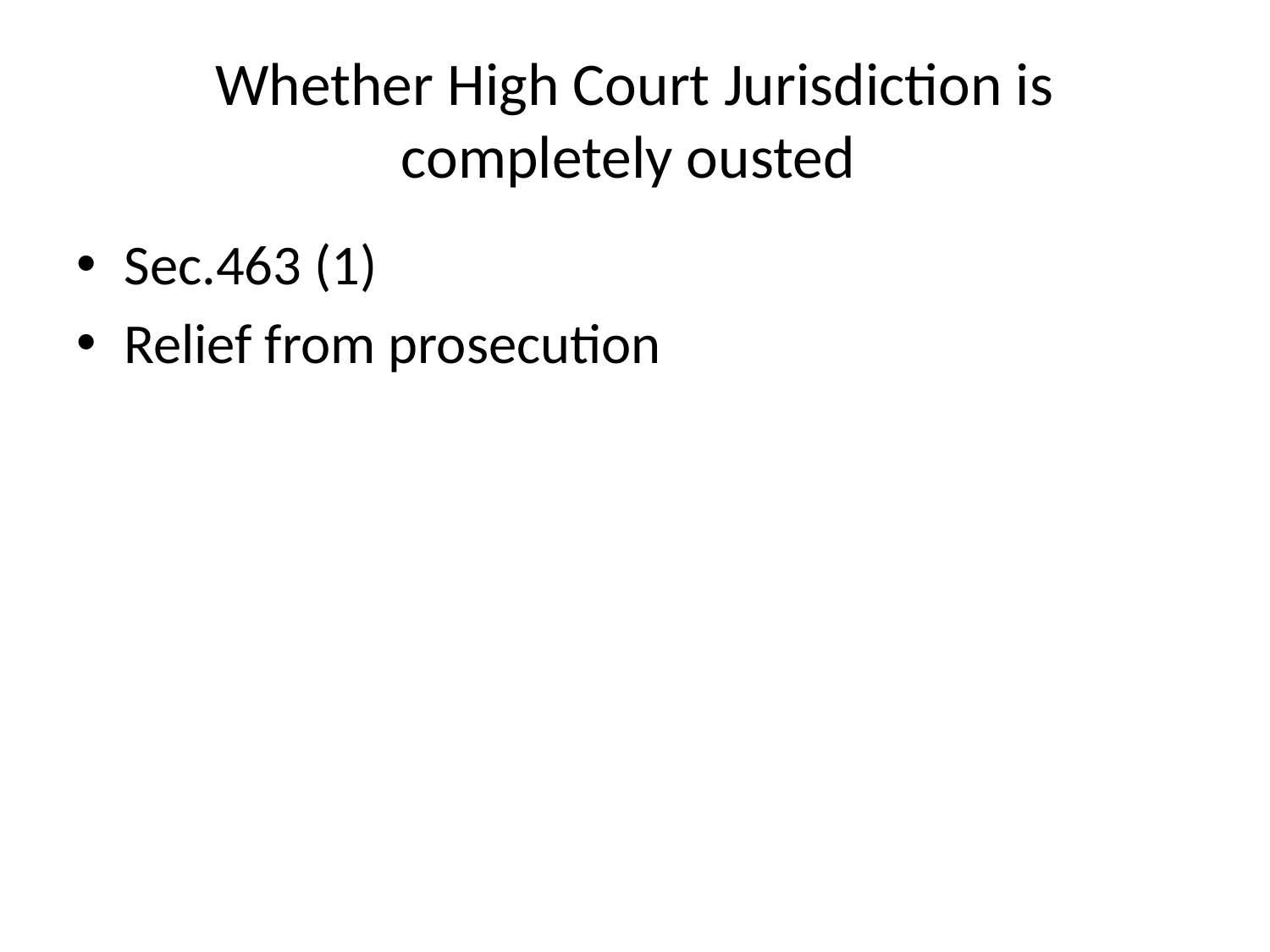

# Whether High Court Jurisdiction is completely ousted
Sec.463 (1)
Relief from prosecution